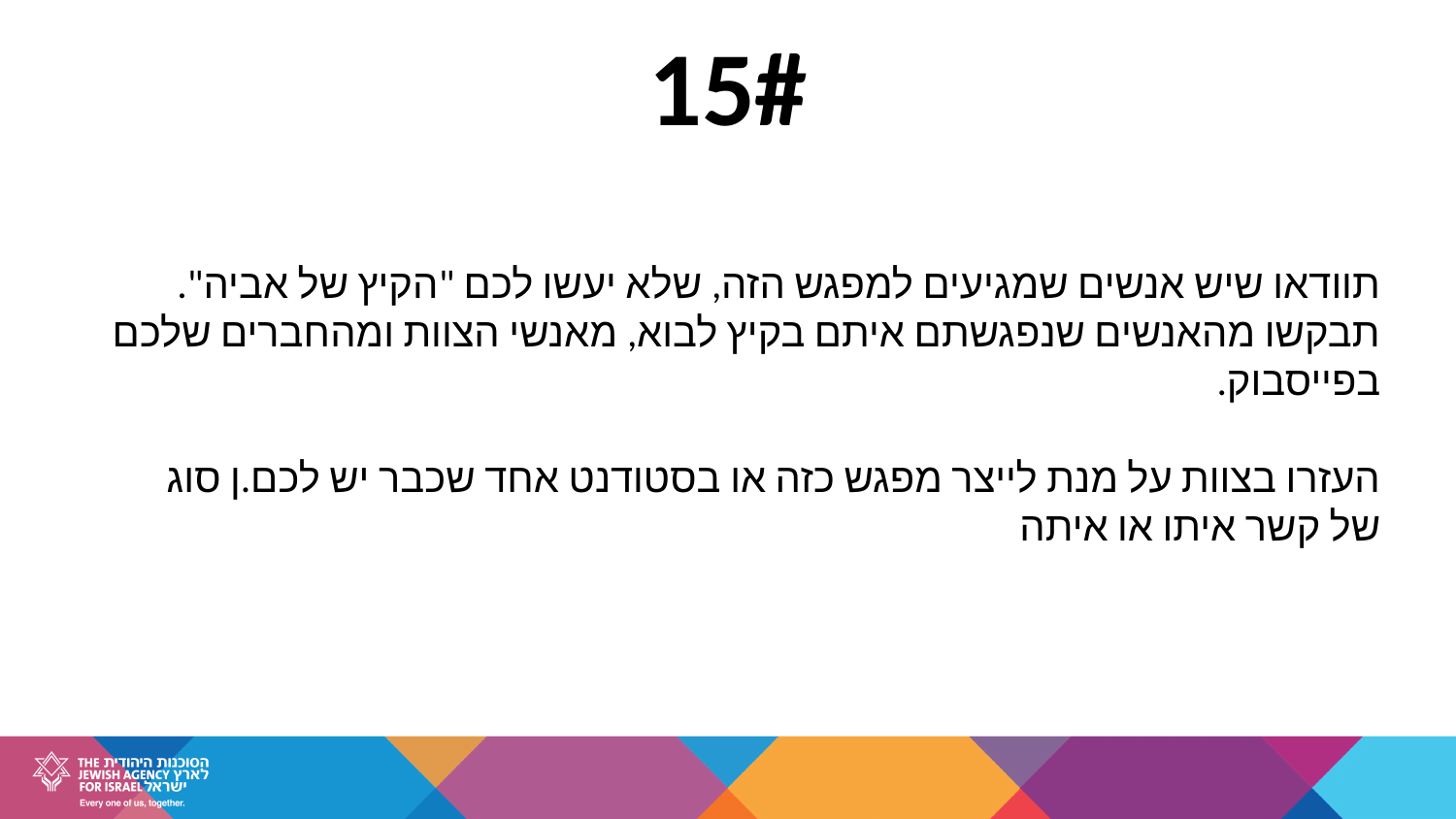

15#
תוודאו שיש אנשים שמגיעים למפגש הזה, שלא יעשו לכם "הקיץ של אביה".
תבקשו מהאנשים שנפגשתם איתם בקיץ לבוא, מאנשי הצוות ומהחברים שלכם בפייסבוק.

העזרו בצוות על מנת לייצר מפגש כזה או בסטודנט אחד שכבר יש לכם.ן סוג של קשר איתו או איתה